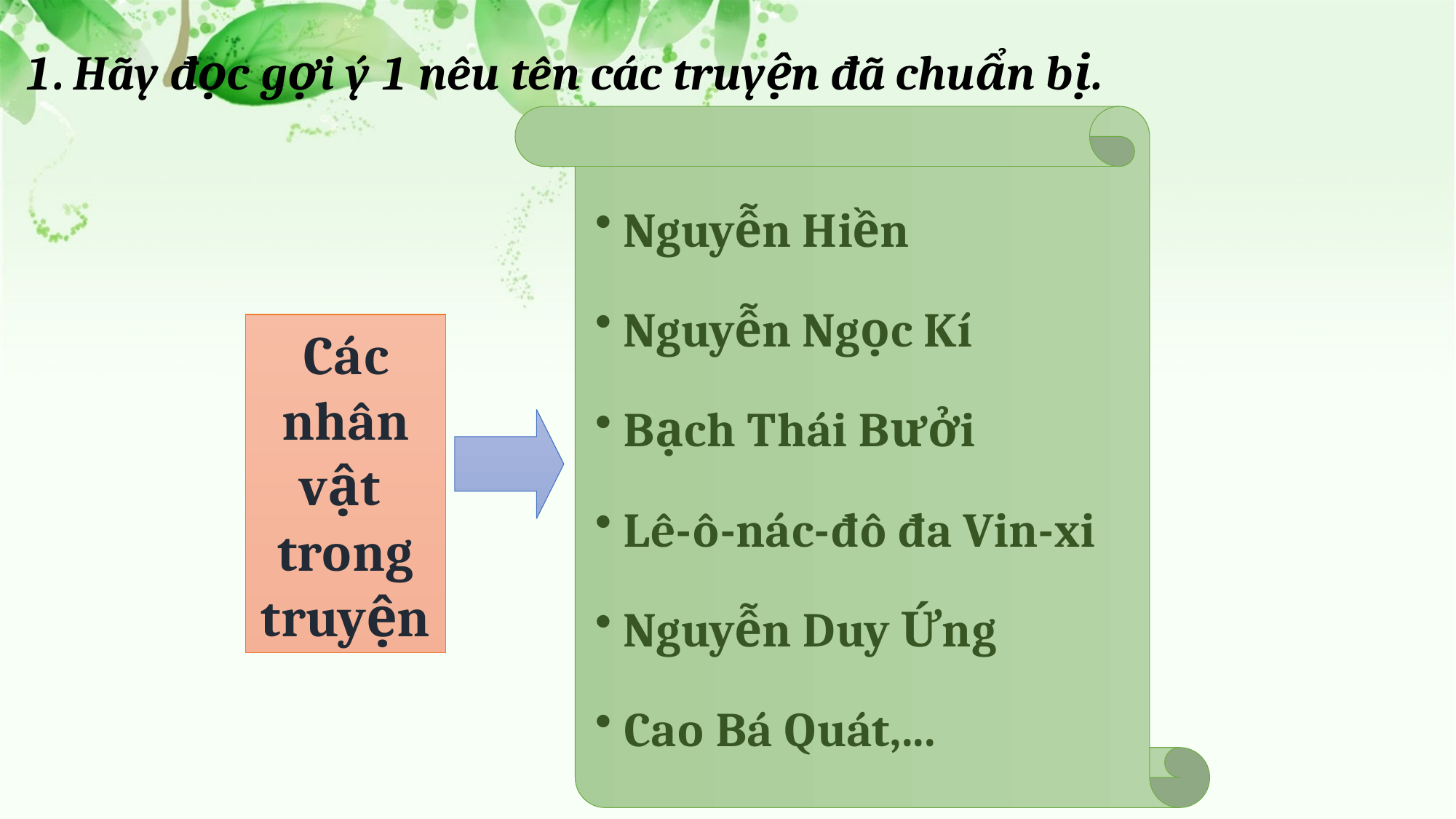

1. Hãy đọc gợi ý 1 nêu tên các truyện đã chuẩn bị.

 Nguyễn Hiền
 Nguyễn Ngọc Kí
 Bạch Thái Bưởi
 Lê-ô-nác-đô đa Vin-xi
 Nguyễn Duy Ứng
 Cao Bá Quát,...
Các nhân vật  trong truyện